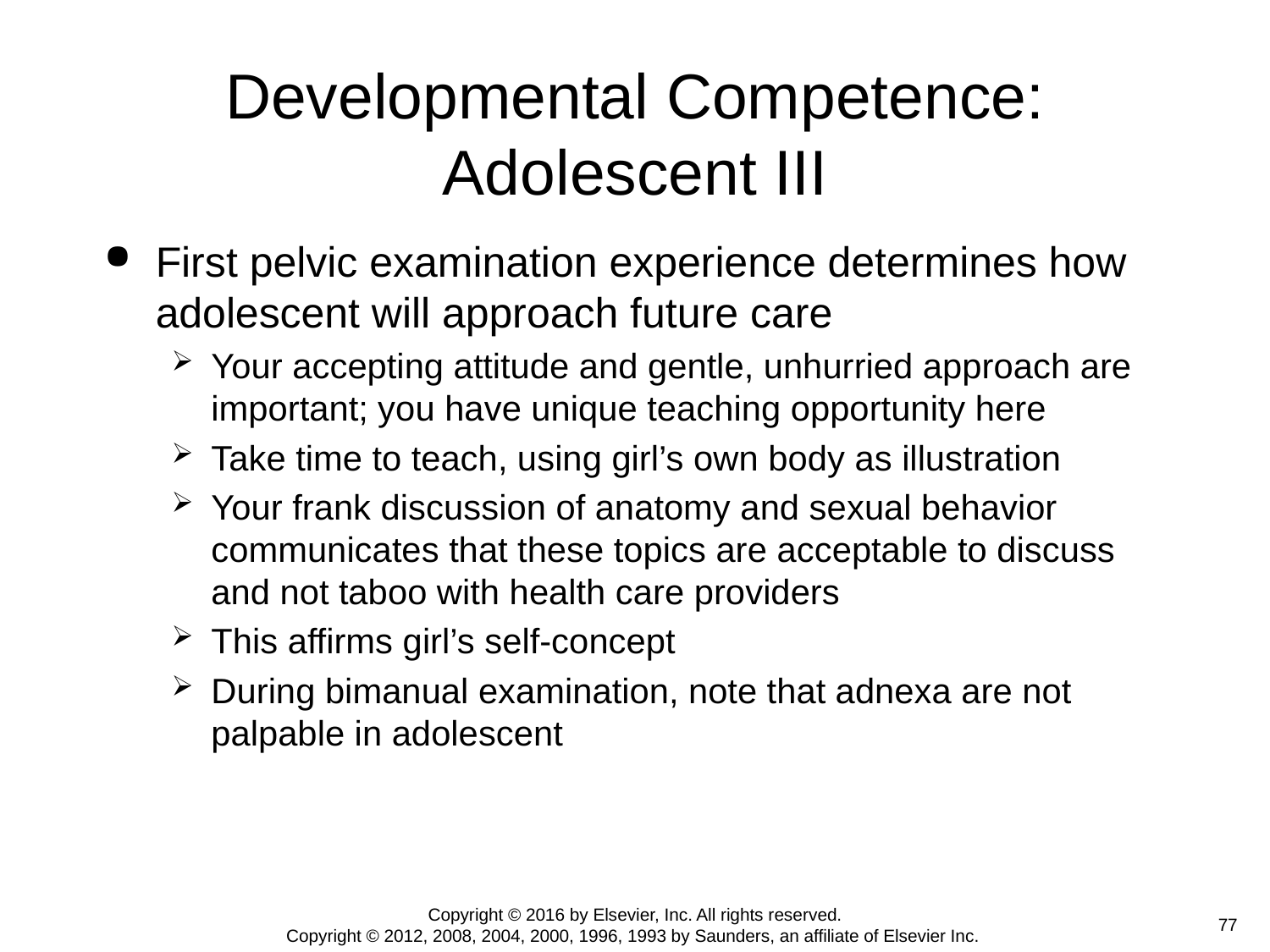

# Developmental Competence: Adolescent III
First pelvic examination experience determines how adolescent will approach future care
Your accepting attitude and gentle, unhurried approach are important; you have unique teaching opportunity here
Take time to teach, using girl’s own body as illustration
Your frank discussion of anatomy and sexual behavior communicates that these topics are acceptable to discuss and not taboo with health care providers
This affirms girl’s self-concept
During bimanual examination, note that adnexa are not palpable in adolescent
Copyright © 2016 by Elsevier, Inc. All rights reserved.
Copyright © 2012, 2008, 2004, 2000, 1996, 1993 by Saunders, an affiliate of Elsevier Inc.
 77